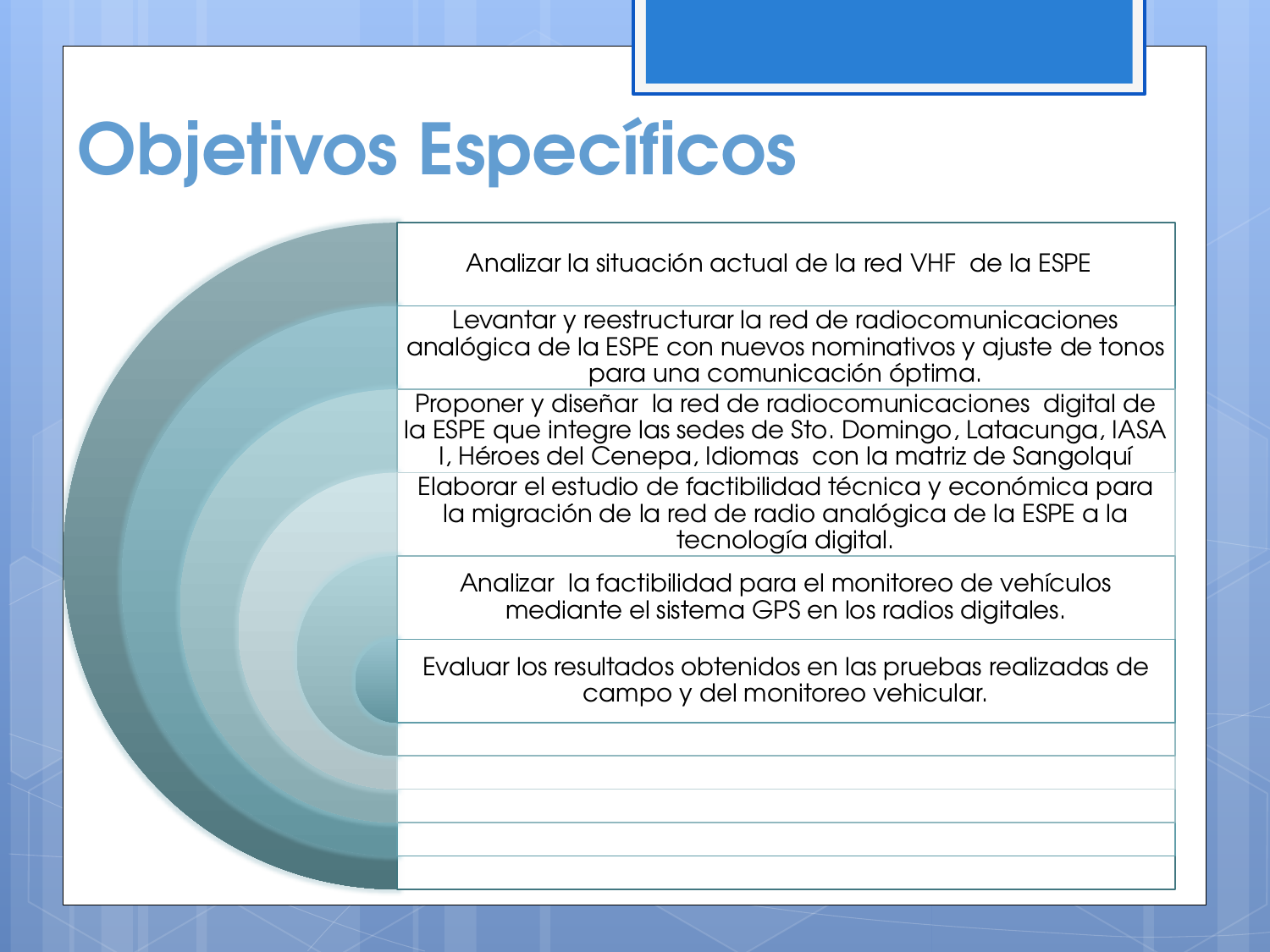

# Objetivos Específicos
Analizar la situación actual de la red VHF  de la ESPE
Levantar y reestructurar la red de radiocomunicaciones analógica de la ESPE con nuevos nominativos y ajuste de tonos para una comunicación óptima.
Proponer y diseñar  la red de radiocomunicaciones  digital de la ESPE que integre las sedes de Sto. Domingo, Latacunga, IASA I, Héroes del Cenepa, Idiomas  con la matriz de Sangolquí
Elaborar el estudio de factibilidad técnica y económica para la migración de la red de radio analógica de la ESPE a la tecnología digital.
Analizar  la factibilidad para el monitoreo de vehículos mediante el sistema GPS en los radios digitales.
Evaluar los resultados obtenidos en las pruebas realizadas de campo y del monitoreo vehicular.